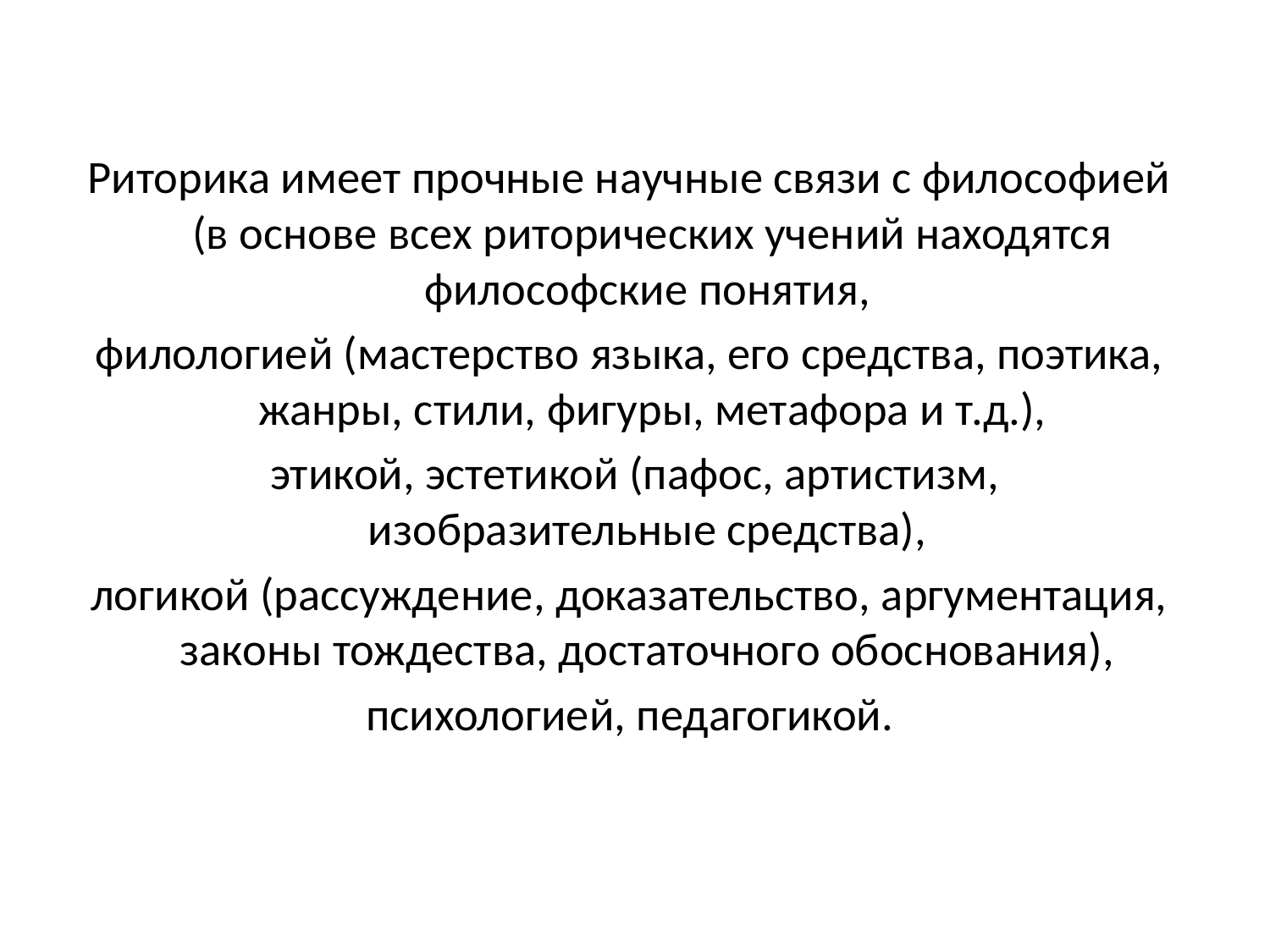

Риторика имеет прочные научные связи с философией (в основе всех риторических учений находятся философские понятия,
филологией (мастерство языка, его средства, поэтика, жанры, стили, фигуры, метафора и т.д.),
 этикой, эстетикой (пафос, артистизм, изобразительные средства),
логикой (рассуждение, доказательство, аргументация, законы тождества, достаточного обоснования),
психологией, педагогикой.